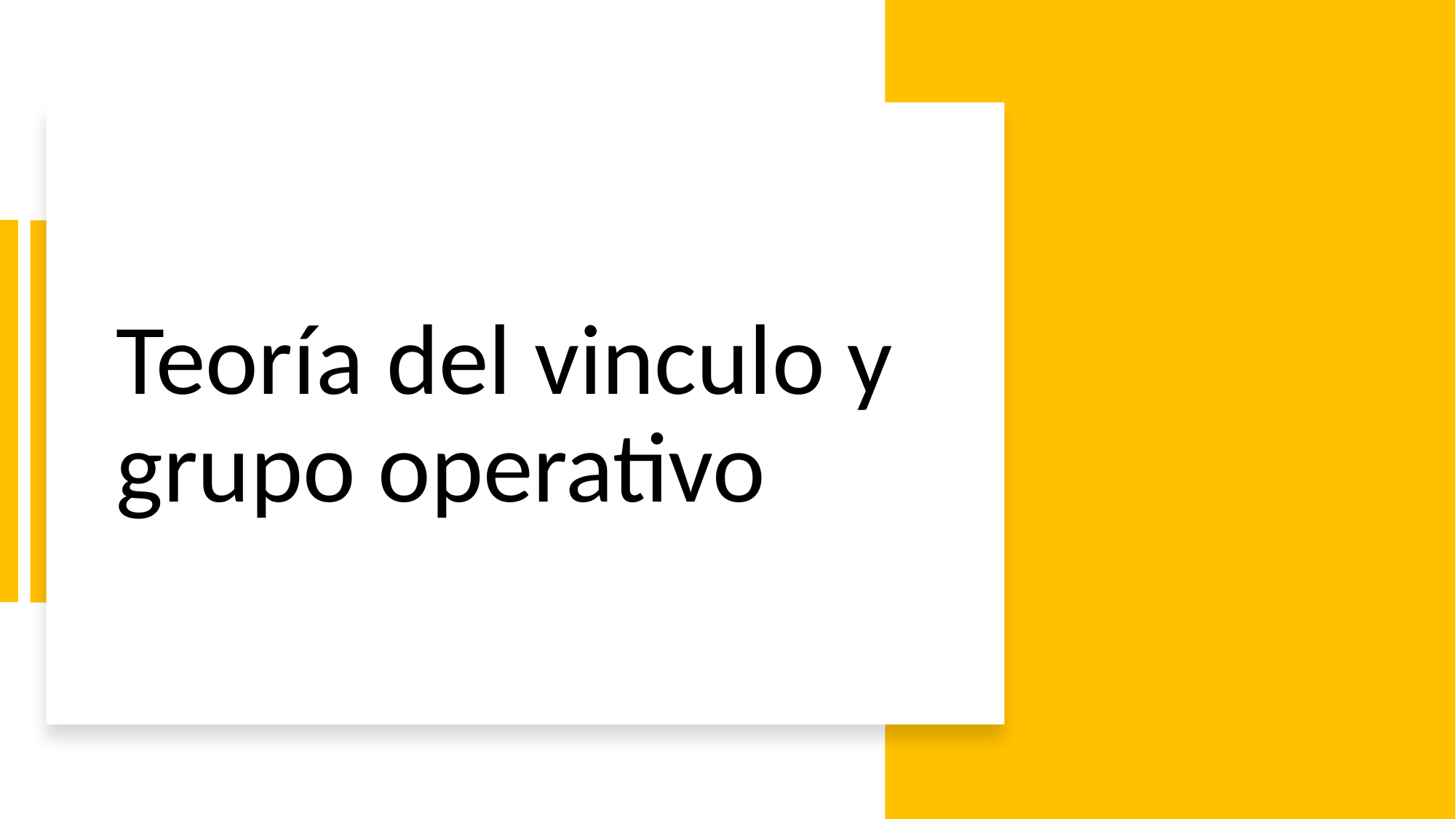

# Teoría del vinculo y grupo operativo